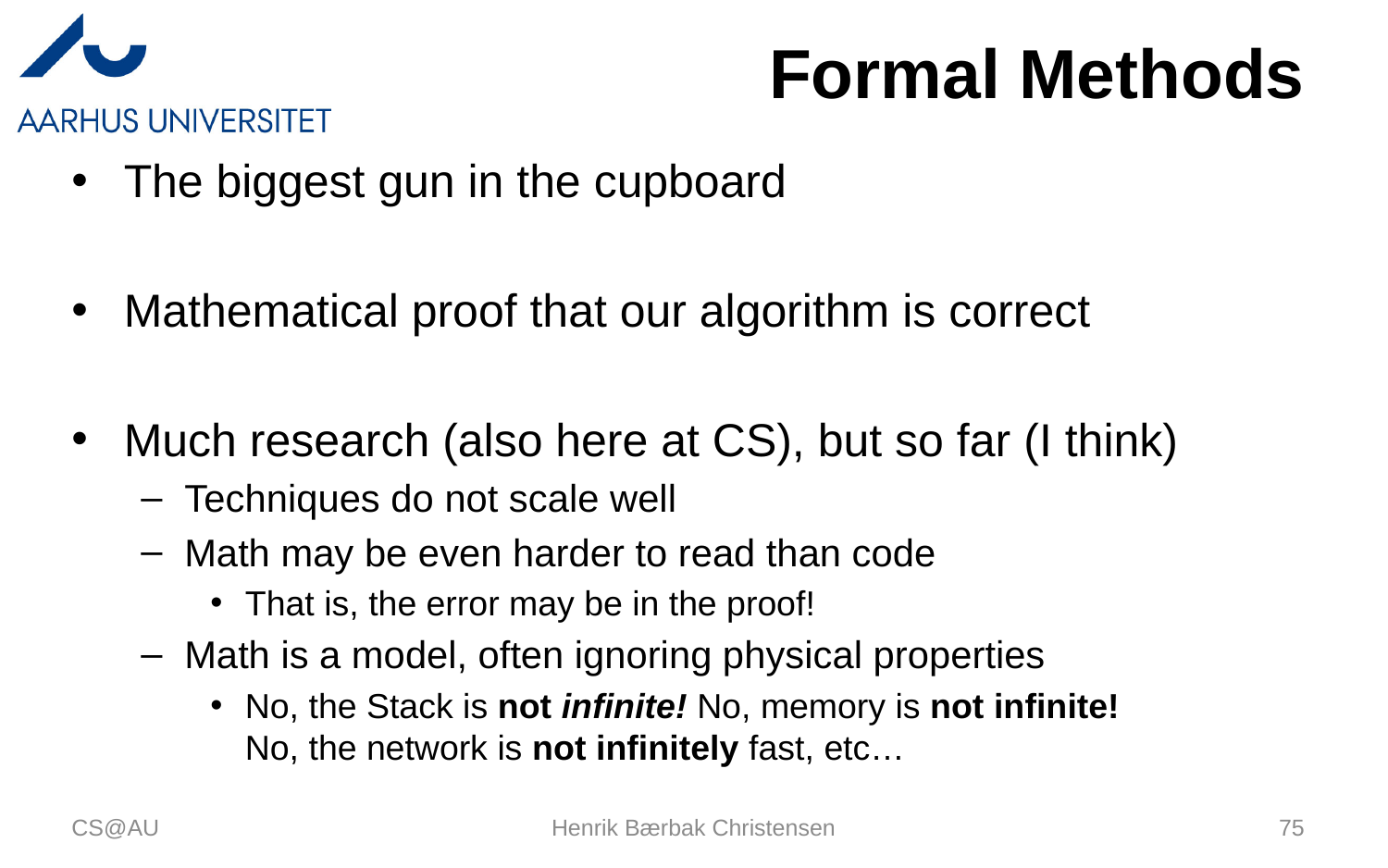

# Formal Methods
The biggest gun in the cupboard

Mathematical proof that our algorithm is correct

Much research (also here at CS), but so far (I think)
Techniques do not scale well
Math may be even harder to read than code
That is, the error may be in the proof!
Math is a model, often ignoring physical properties
No, the Stack is not infinite! No, memory is not infinite!
No, the network is not infinitely fast, etc…
CS@AU
Henrik Bærbak Christensen
75